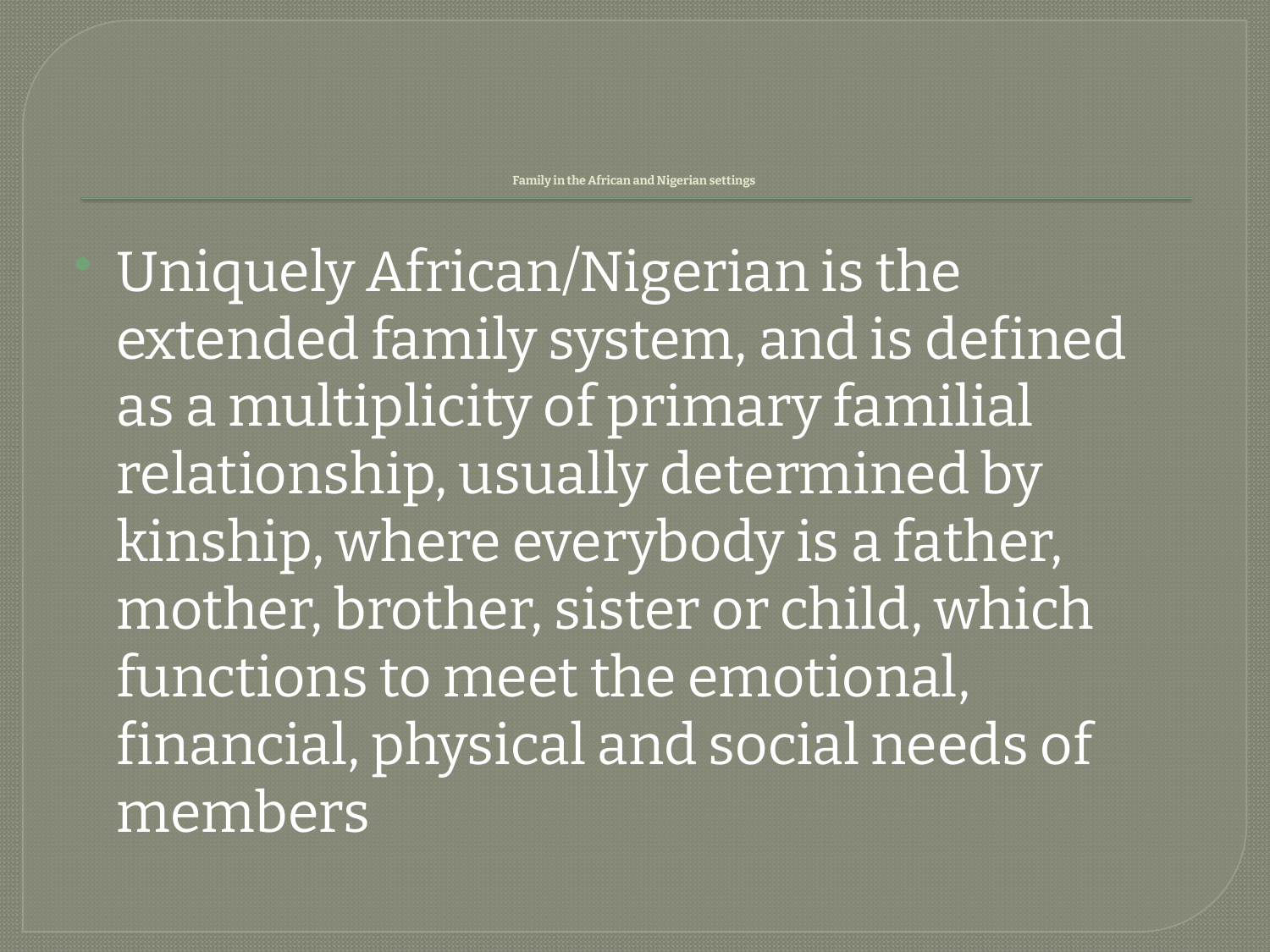

# Family in the African and Nigerian settings
Uniquely African/Nigerian is the extended family system, and is defined as a multiplicity of primary familial relationship, usually determined by kinship, where everybody is a father, mother, brother, sister or child, which functions to meet the emotional, financial, physical and social needs of members